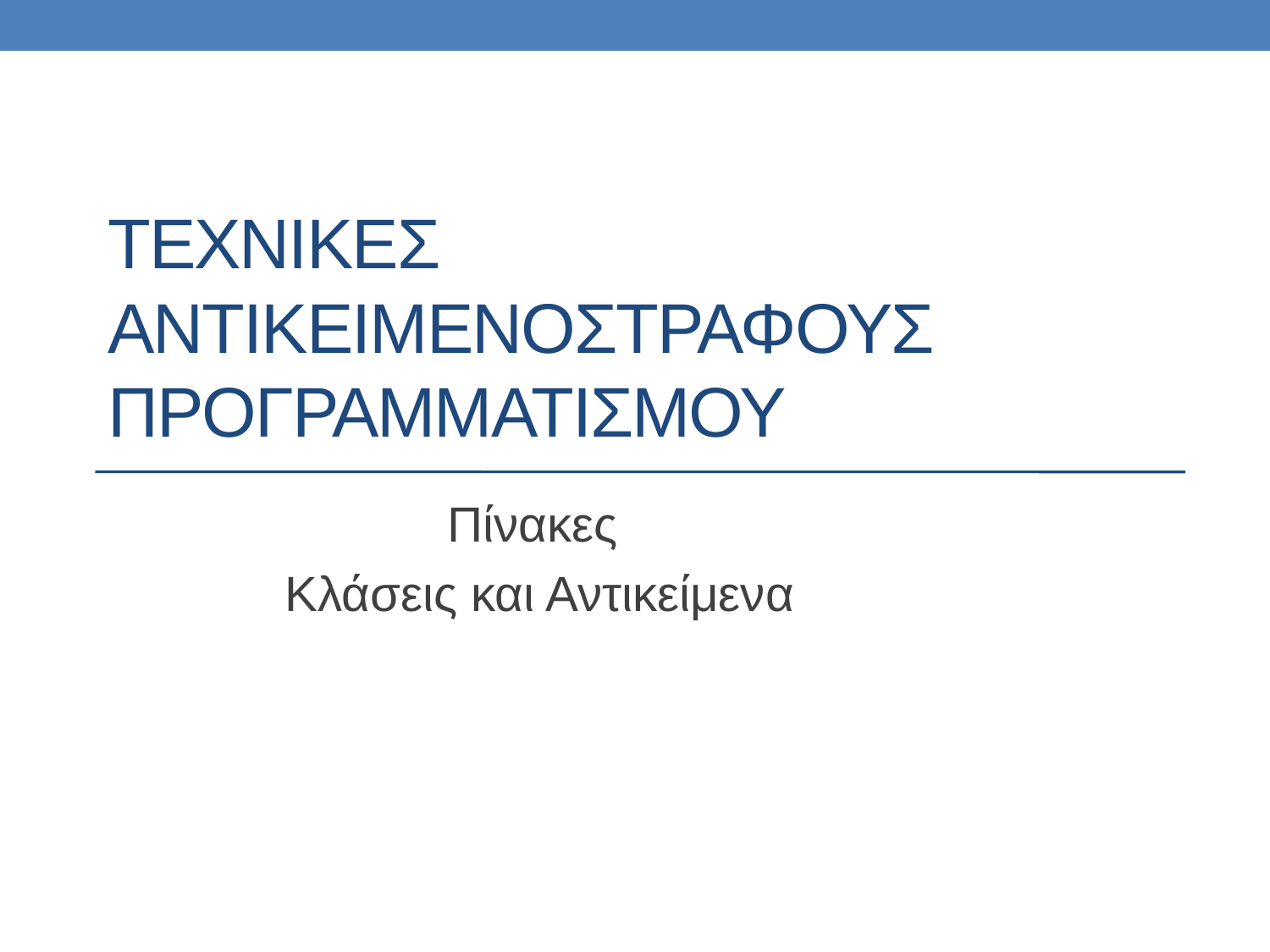

# ΤΕΧΝΙΚΕΣ Αντικειμενοστραφουσ προγραμματισμου
Πίνακες
Κλάσεις και Αντικείμενα